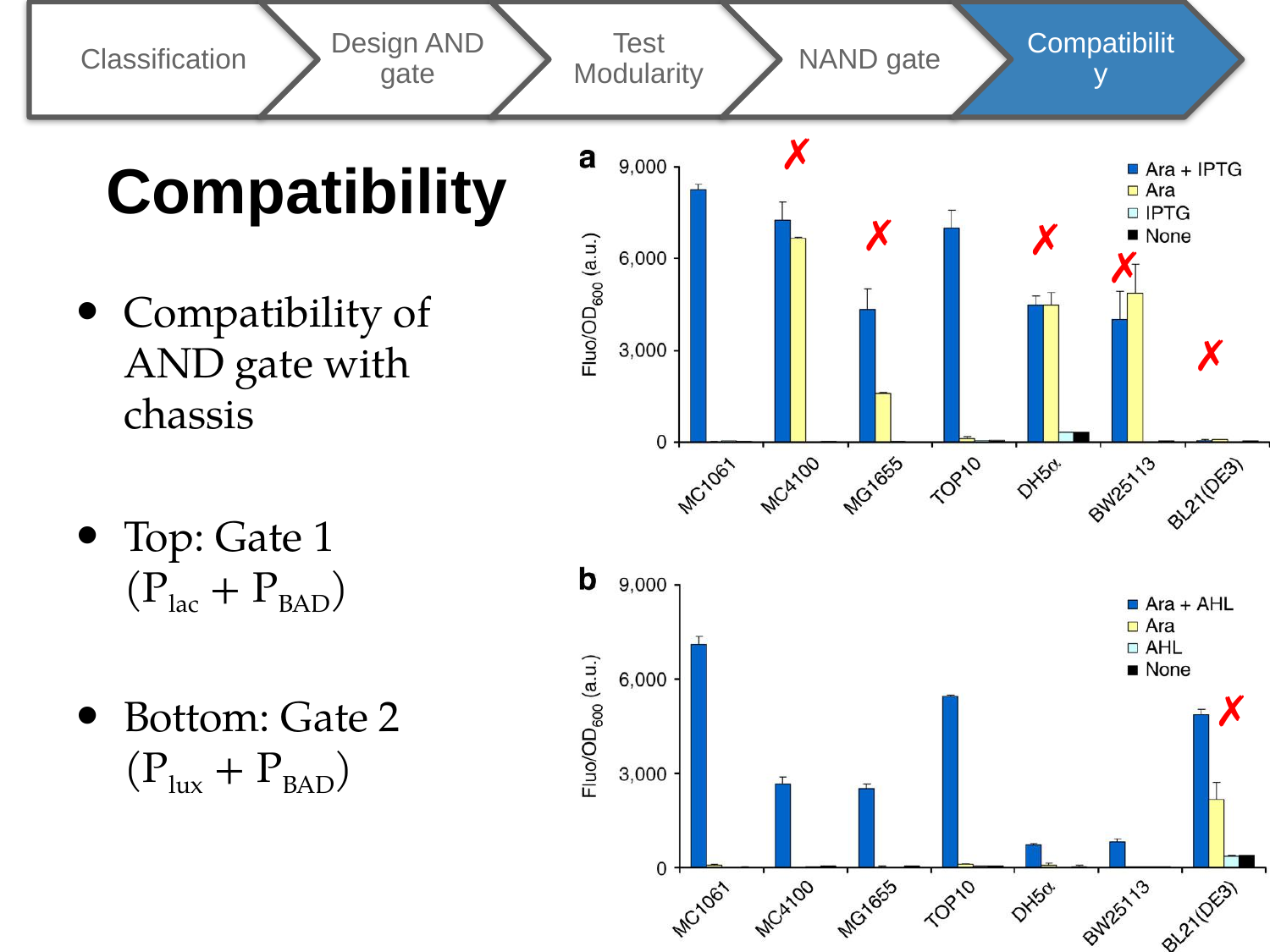

Classification
Design AND gate
Test Modularity
NAND gate
Compatibility
# Compatibility
✗

✗
✗
✗
Compatibility of AND gate with chassis

Top: Gate 1             (Plac + PBAD)

Bottom: Gate 2          (Plux + PBAD)
✗
✗